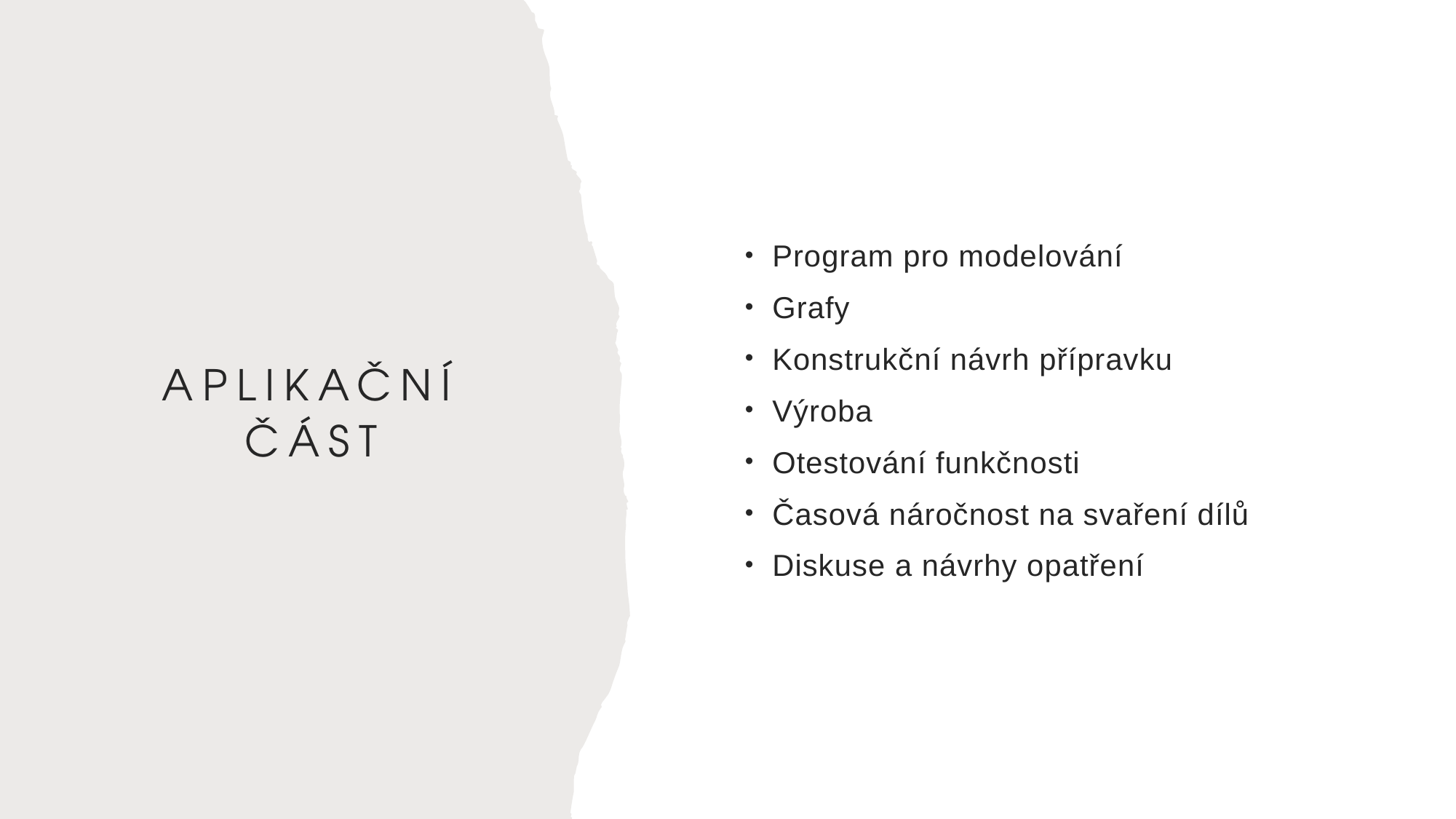

Program pro modelování
Grafy
Konstrukční návrh přípravku
Výroba
Otestování funkčnosti
Časová náročnost na svaření dílů
Diskuse a návrhy opatření
# Aplikační část